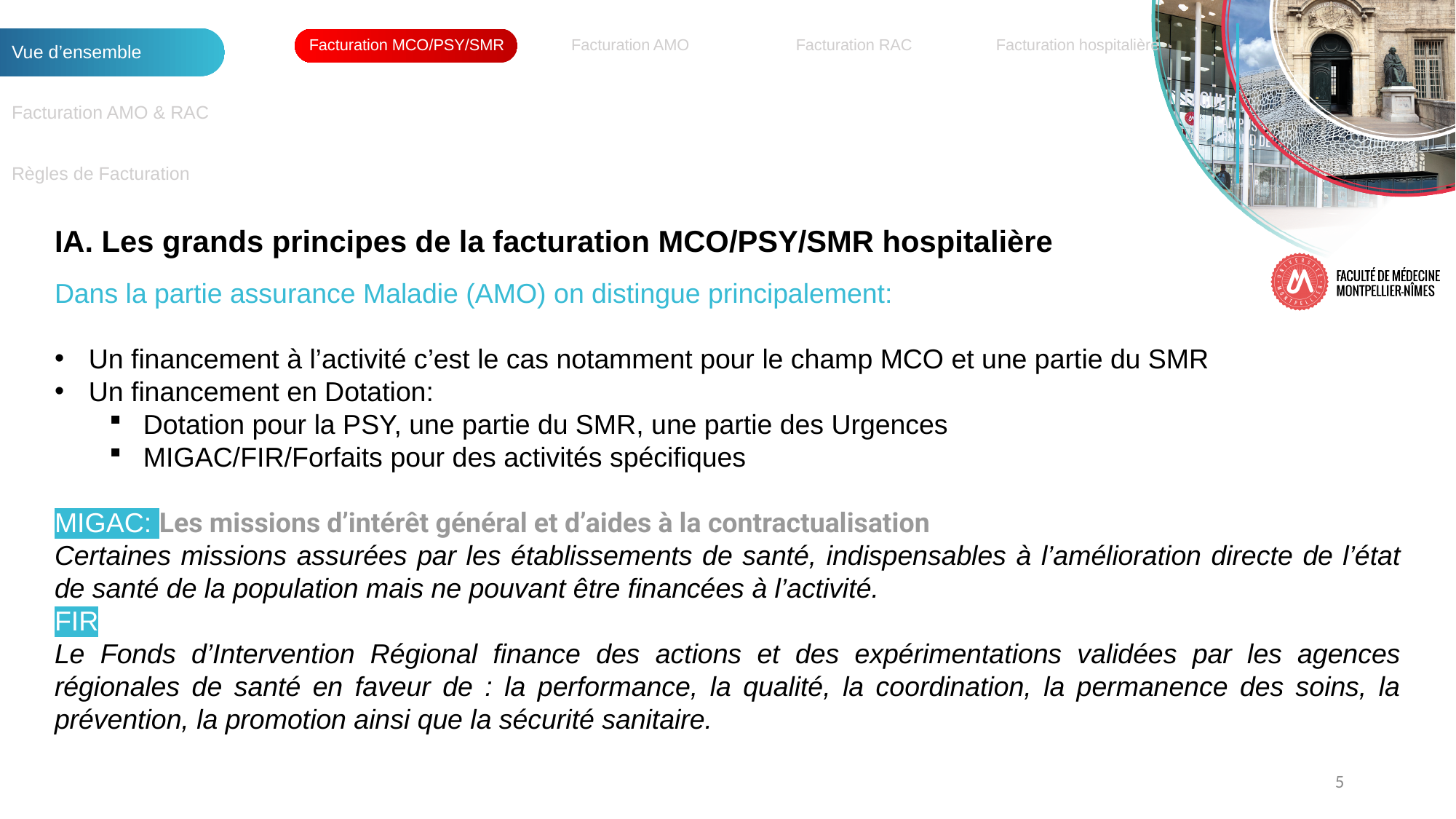

| Vue d’ensemble |
| --- |
| Facturation AMO & RAC |
| Règles de Facturation |
| Facturation MCO/PSY/SMR | Facturation AMO | Facturation RAC | Facturation hospitalière |
| --- | --- | --- | --- |

IA. Les grands principes de la facturation MCO/PSY/SMR hospitalière
Dans la partie assurance Maladie (AMO) on distingue principalement:

Un financement à l’activité c’est le cas notamment pour le champ MCO et une partie du SMR
Un financement en Dotation:
Dotation pour la PSY, une partie du SMR, une partie des Urgences
MIGAC/FIR/Forfaits pour des activités spécifiques

MIGAC: Les missions d’intérêt général et d’aides à la contractualisation
Certaines missions assurées par les établissements de santé, indispensables à l’amélioration directe de l’état de santé de la population mais ne pouvant être financées à l’activité.
FIR
Le Fonds d’Intervention Régional finance des actions et des expérimentations validées par les agences régionales de santé en faveur de : la performance, la qualité, la coordination, la permanence des soins, la prévention, la promotion ainsi que la sécurité sanitaire.
5